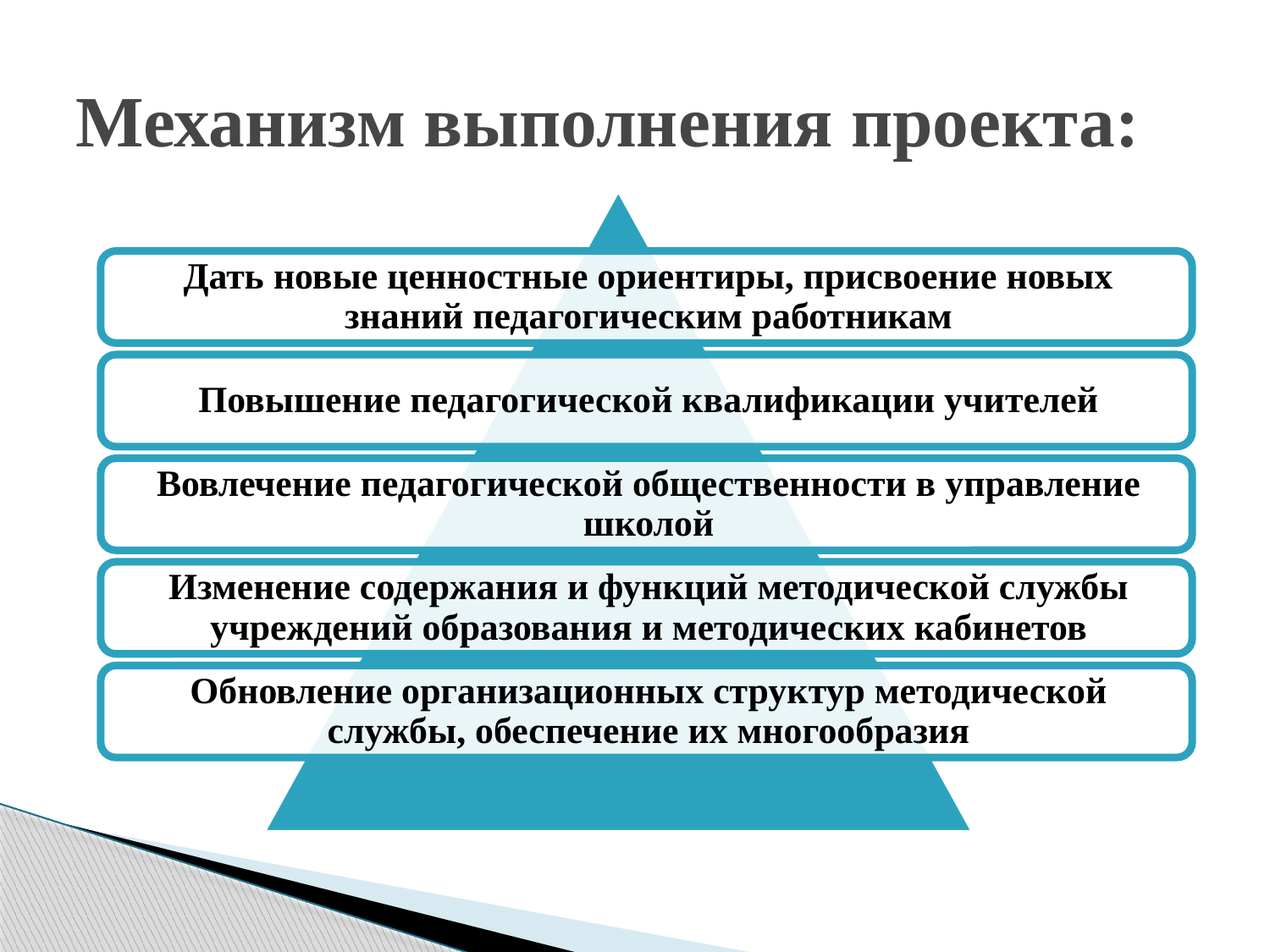

# Механизм выполнения проекта:
Дать новые ценностные ориентиры, присвоение новых знаний педагогическим работникам
Повышение педагогической квалификации учителей
Вовлечение педагогической общественности в управление школой
Изменение содержания и функций методической службы учреждений образования и методических кабинетов
Обновление организационных структур методической службы, обеспечение их многообразия